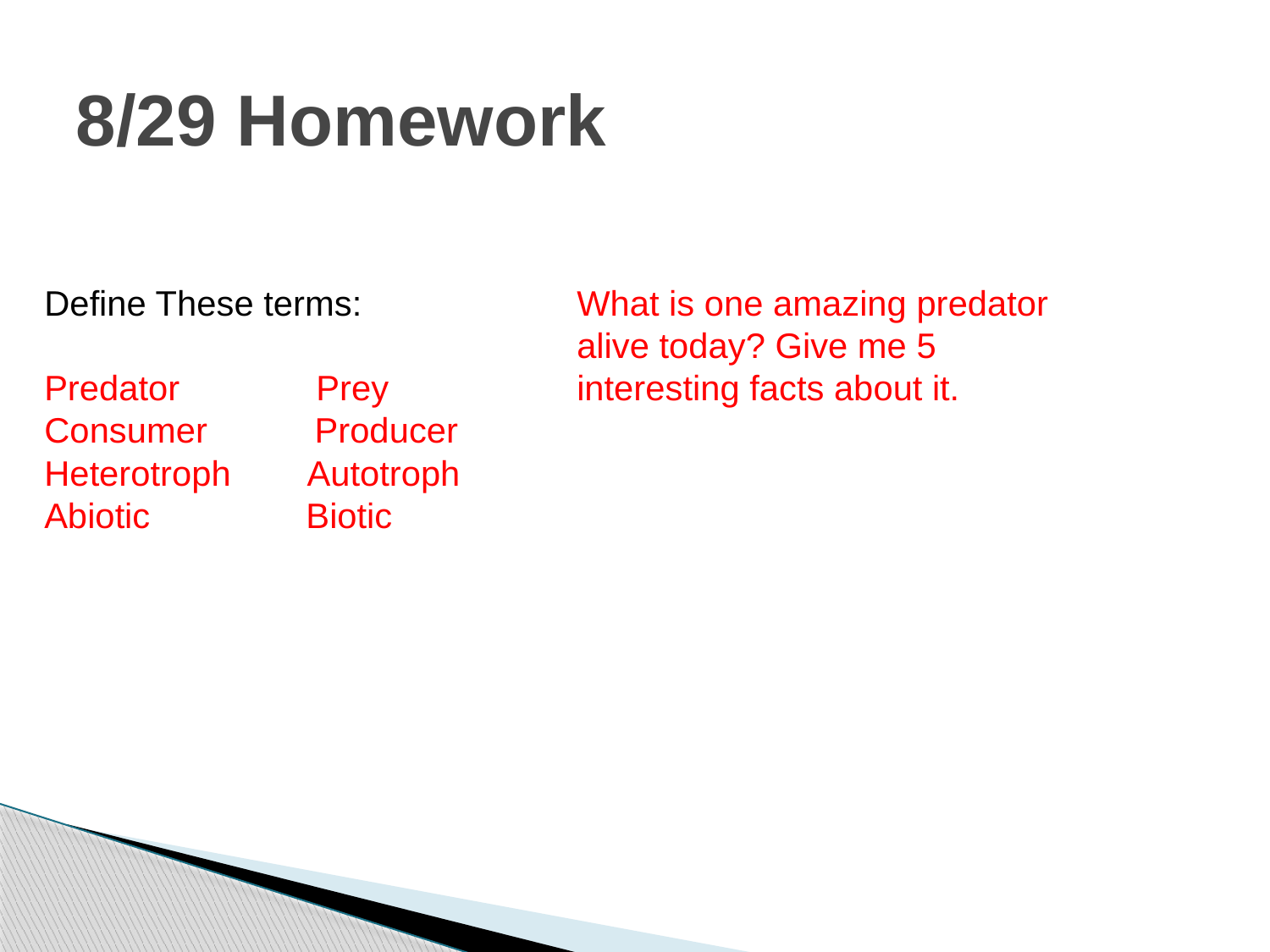

# 8/29 Homework
Define These terms:

Predator              Prey
Consumer           Producer
Heterotroph        Autotroph
Abiotic                Biotic

			           What is one amazing predator alive today? Give me 5 interesting facts about it.